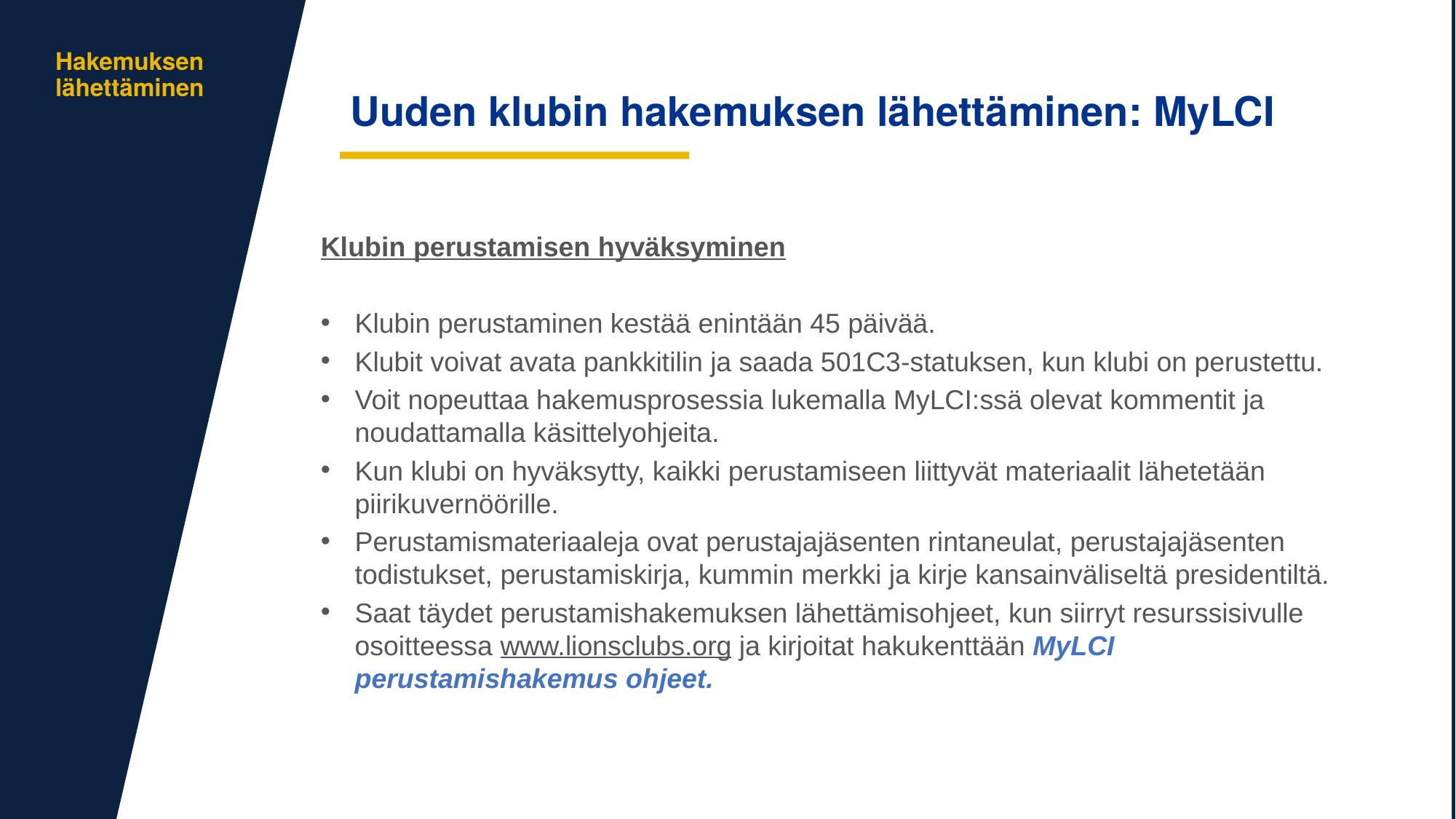

aa

Hakemuksen lähettäminen
Uuden klubin hakemuksen lähettäminen: MyLCI

Klubin perustamisen hyväksyminen

Klubin perustaminen kestää enintään 45 päivää.
Klubit voivat avata pankkitilin ja saada 501C3-statuksen, kun klubi on perustettu.
Voit nopeuttaa hakemusprosessia lukemalla MyLCI:ssä olevat kommentit ja noudattamalla käsittelyohjeita.
Kun klubi on hyväksytty, kaikki perustamiseen liittyvät materiaalit lähetetään piirikuvernöörille.
Perustamismateriaaleja ovat perustajajäsenten rintaneulat, perustajajäsenten todistukset, perustamiskirja, kummin merkki ja kirje kansainväliseltä presidentiltä.
Saat täydet perustamishakemuksen lähettämisohjeet, kun siirryt resurssisivulle osoitteessa www.lionsclubs.org ja kirjoitat hakukenttään MyLCI perustamishakemus ohjeet.